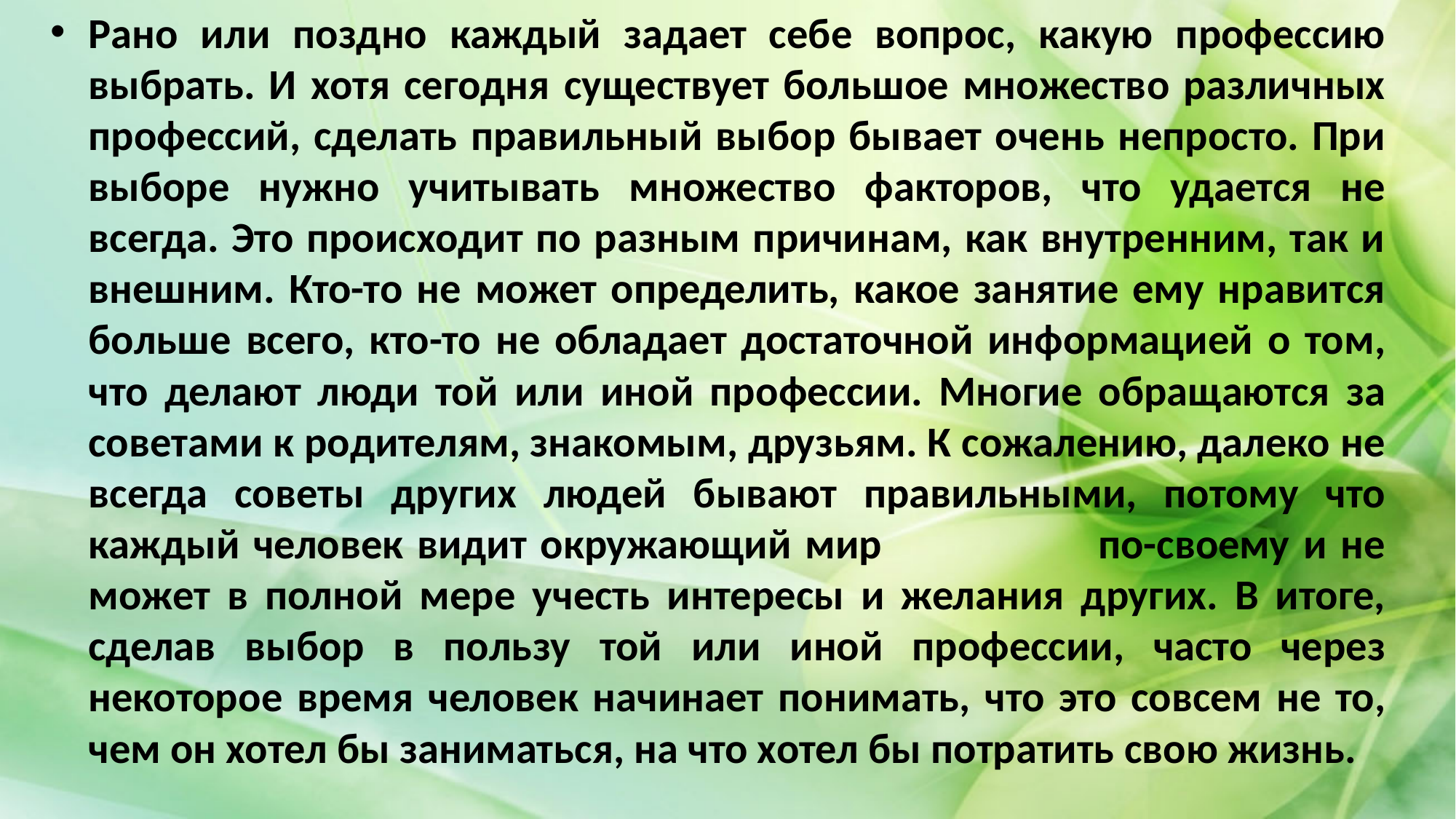

Рано или поздно каждый задает себе вопрос, какую профессию выбрать. И хотя сегодня существует большое множество различных профессий, сделать правильный выбор бывает очень непросто. При выборе нужно учитывать множество факторов, что удается не всегда. Это происходит по разным причинам, как внутренним, так и внешним. Кто-то не может определить, какое занятие ему нравится больше всего, кто-то не обладает достаточной информацией о том, что делают люди той или иной профессии. Многие обращаются за советами к родителям, знакомым, друзьям. К сожалению, далеко не всегда советы других людей бывают правильными, потому что каждый человек видит окружающий мир                по-своему и не может в полной мере учесть интересы и желания других. В итоге, сделав выбор в пользу той или иной профессии, часто через некоторое время человек начинает понимать, что это совсем не то, чем он хотел бы заниматься, на что хотел бы потратить свою жизнь.